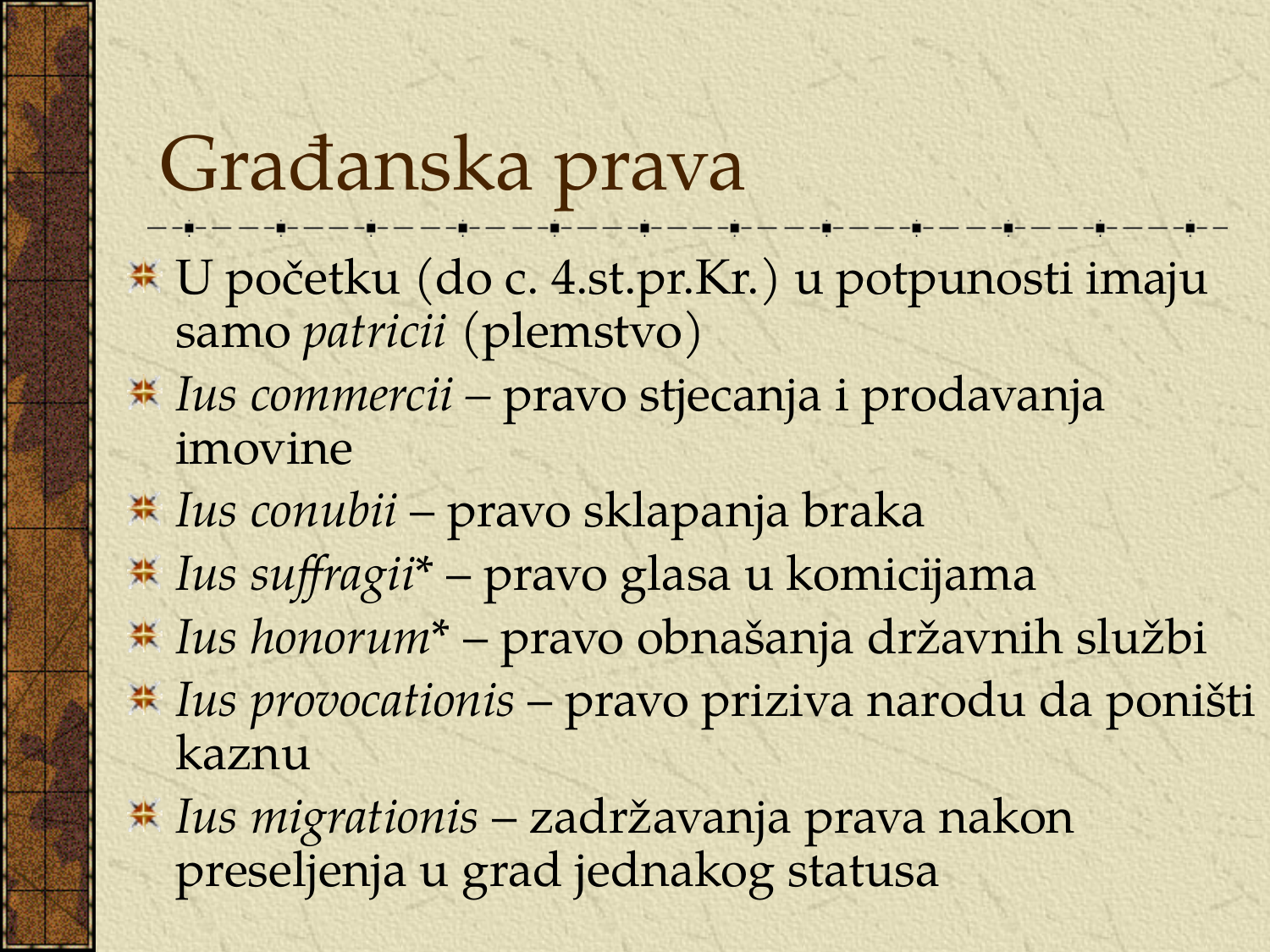

# Građanska prava
U početku (do c. 4.st.pr.Kr.) u potpunosti imaju samo patricii (plemstvo)
Ius commercii – pravo stjecanja i prodavanja imovine
Ius conubii – pravo sklapanja braka
Ius suffragii* – pravo glasa u komicijama
Ius honorum* – pravo obnašanja državnih službi
Ius provocationis – pravo priziva narodu da poništi kaznu
Ius migrationis – zadržavanja prava nakon preseljenja u grad jednakog statusa